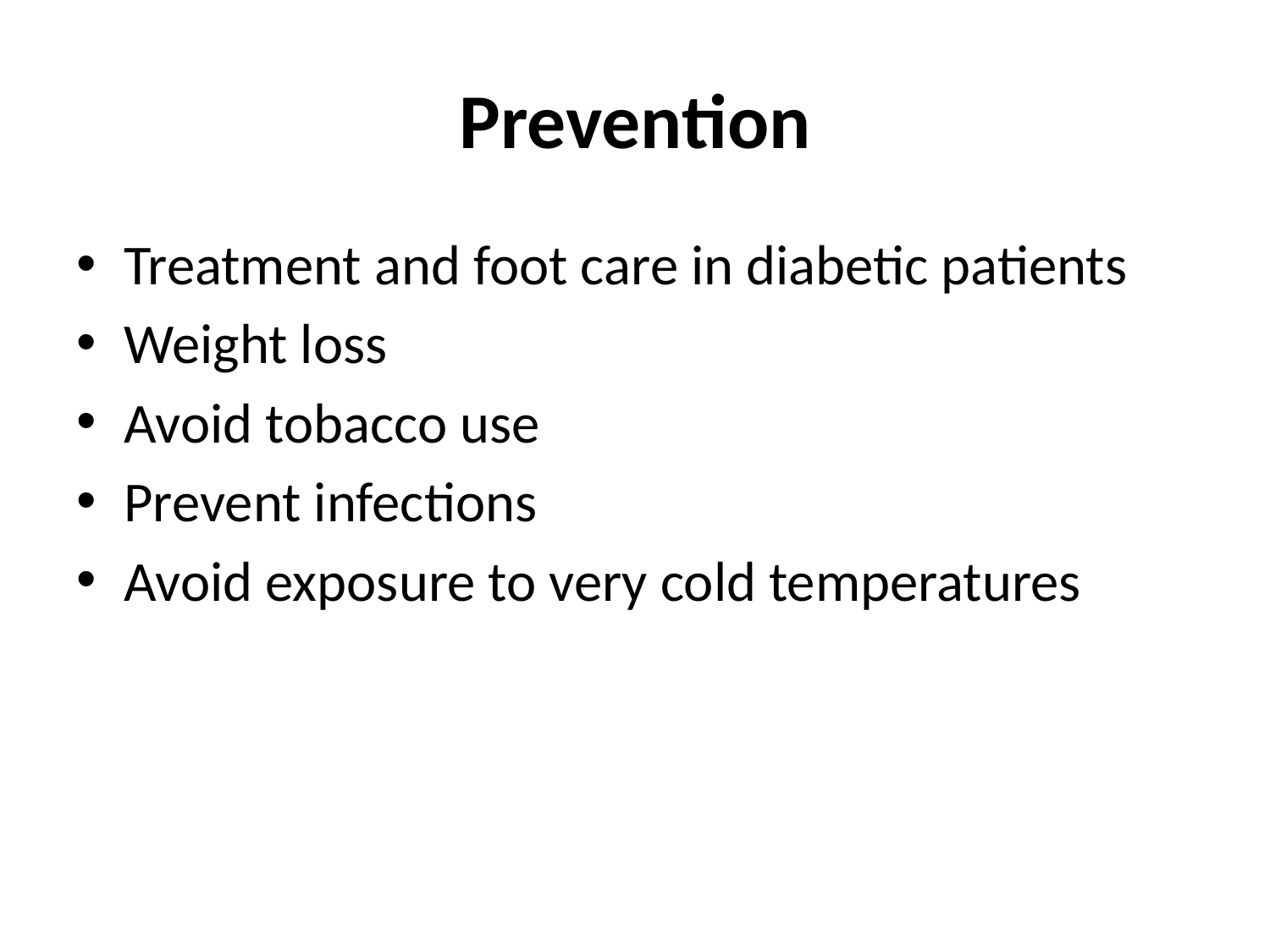

# Prevention
Treatment and foot care in diabetic patients
Weight loss
Avoid tobacco use
Prevent infections
Avoid exposure to very cold temperatures